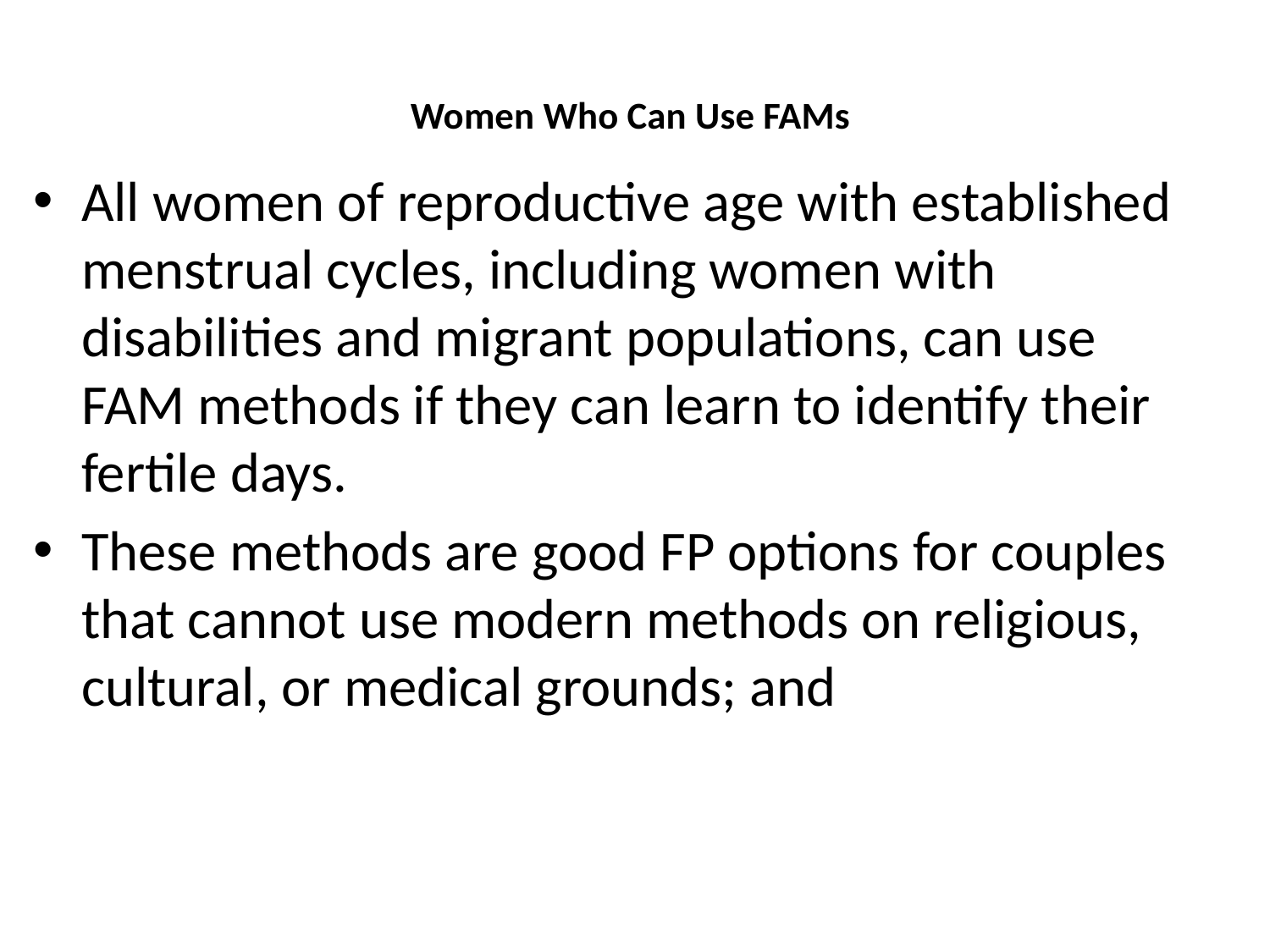

# Women Who Can Use FAMs
All women of reproductive age with established menstrual cycles, including women with disabilities and migrant populations, can use FAM methods if they can learn to identify their fertile days.
These methods are good FP options for couples that cannot use modern methods on religious, cultural, or medical grounds; and